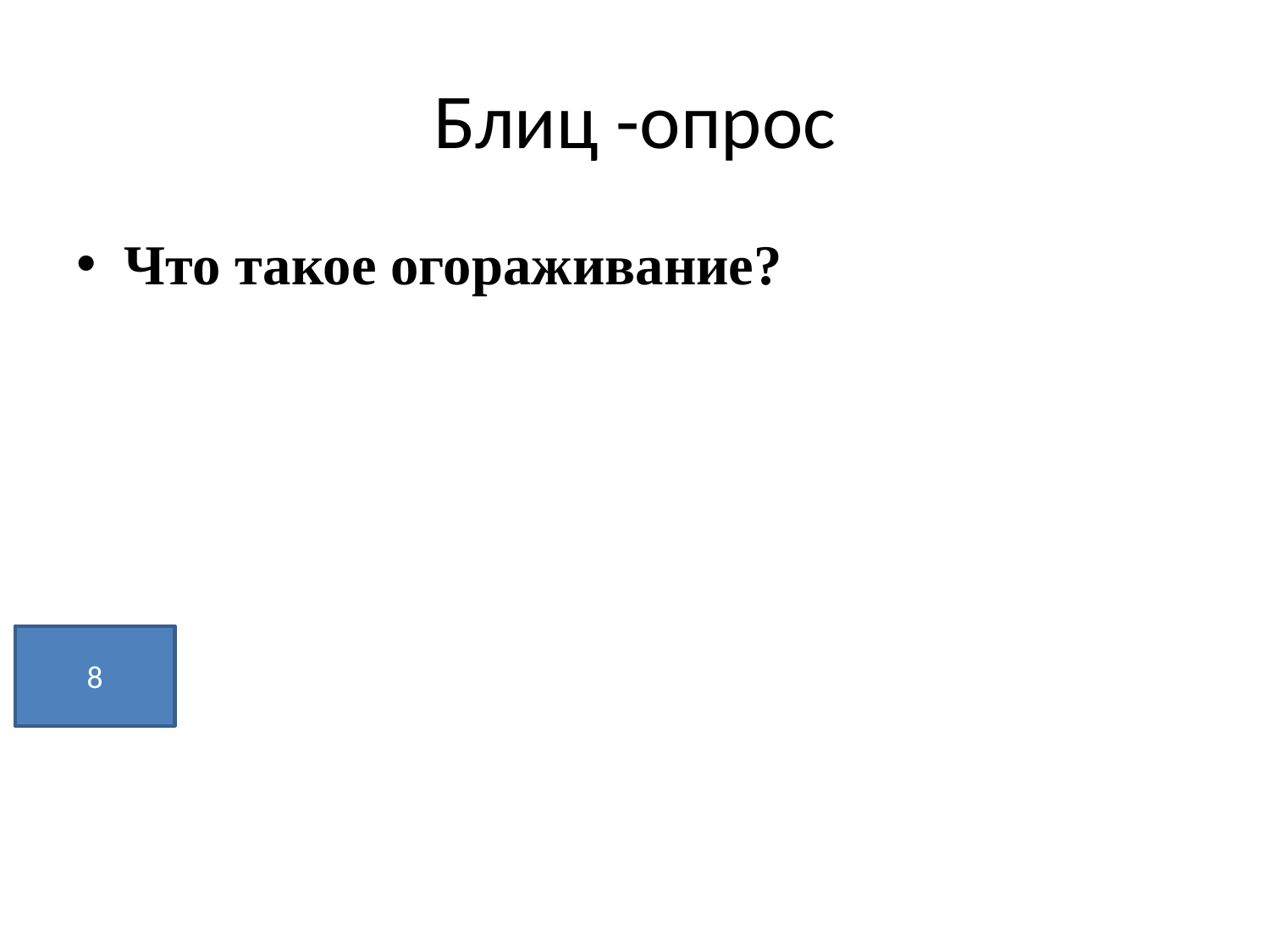

# Блиц -опрос
Что такое огораживание?

8